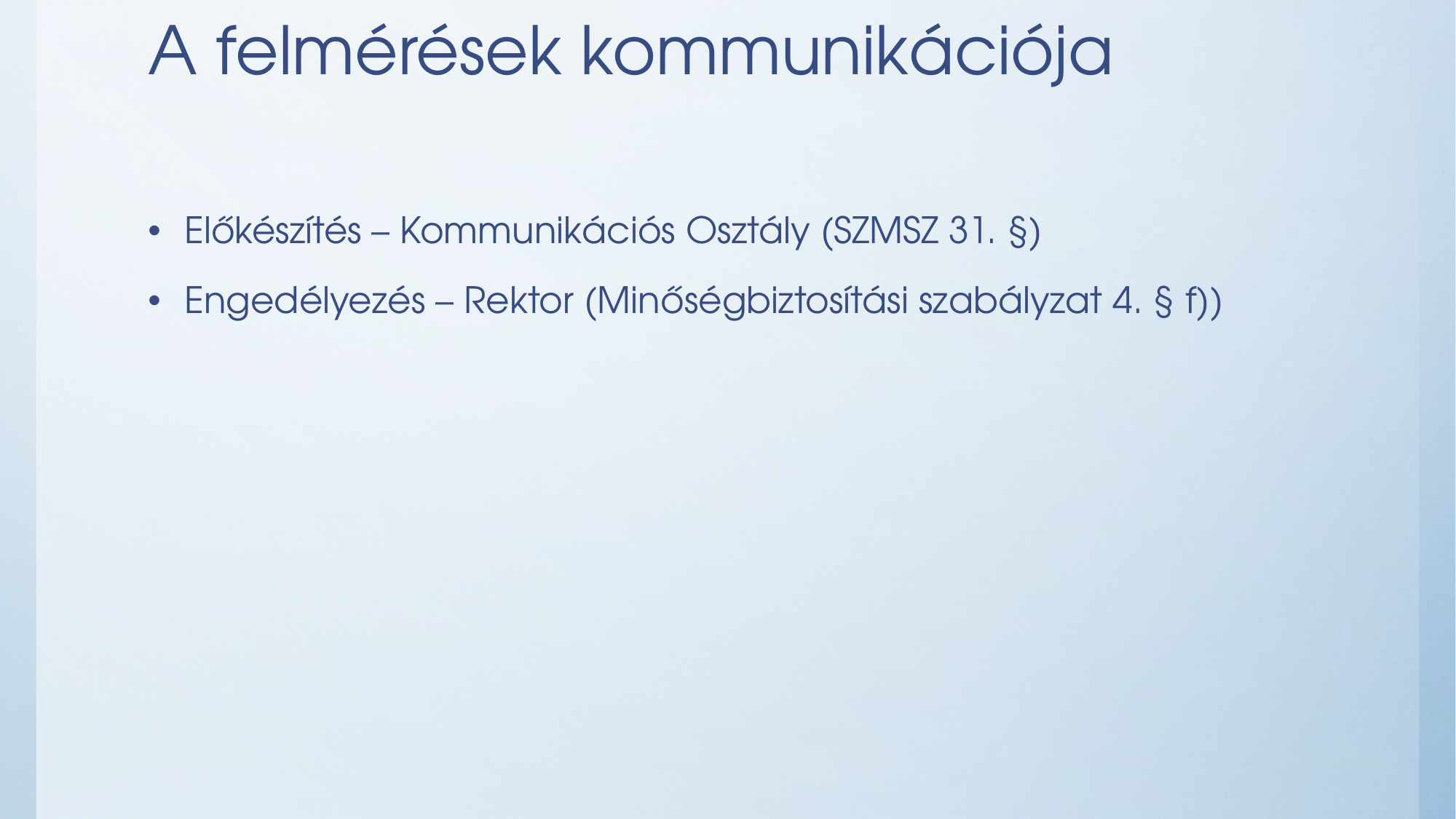

# A felmérések kommunikációja
Előkészítés – Kommunikációs Osztály (SZMSZ 31. §)
Engedélyezés – Rektor (Minőségbiztosítási szabályzat 4. § f))